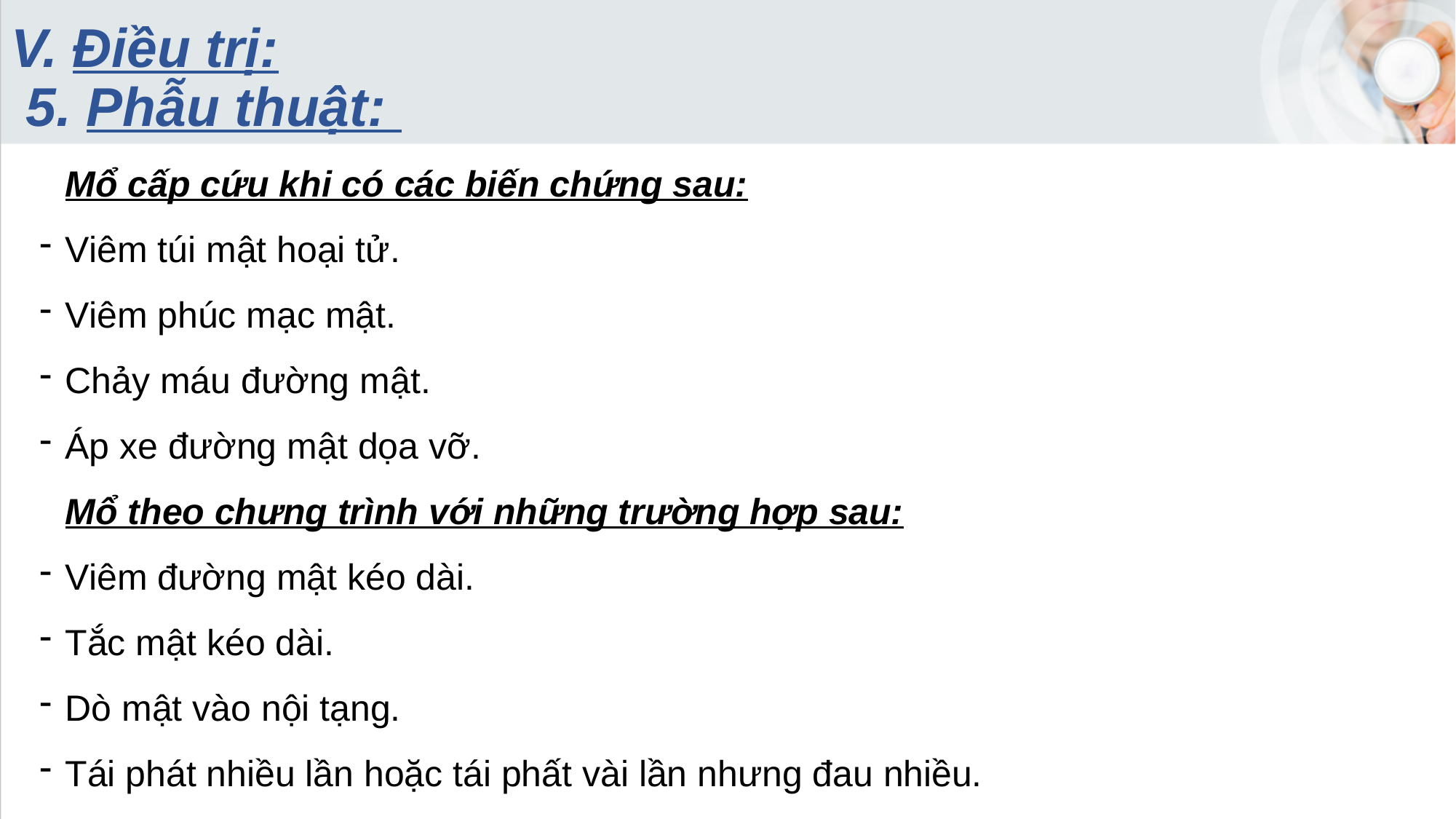

V. Điều trị:
 5. Phẫu thuật:
Mổ cấp cứu khi có các biến chứng sau:
Viêm túi mật hoại tử.
Viêm phúc mạc mật.
Chảy máu đường mật.
Áp xe đường mật dọa vỡ.
Mổ theo chưng trình với những trường hợp sau:
Viêm đường mật kéo dài.
Tắc mật kéo dài.
Dò mật vào nội tạng.
Tái phát nhiều lần hoặc tái phất vài lần nhưng đau nhiều.